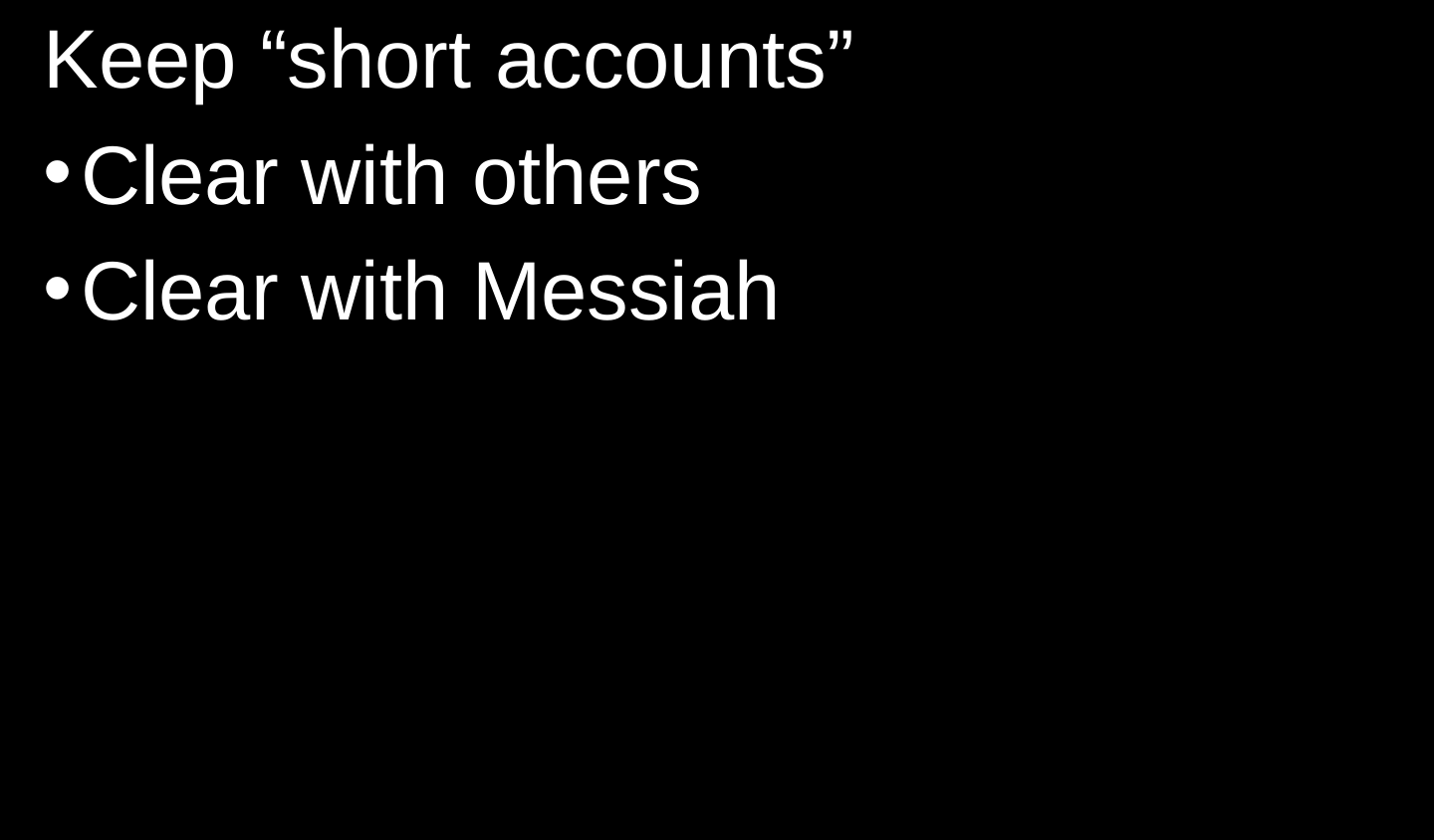

Keep “short accounts”
Clear with others
Clear with Messiah